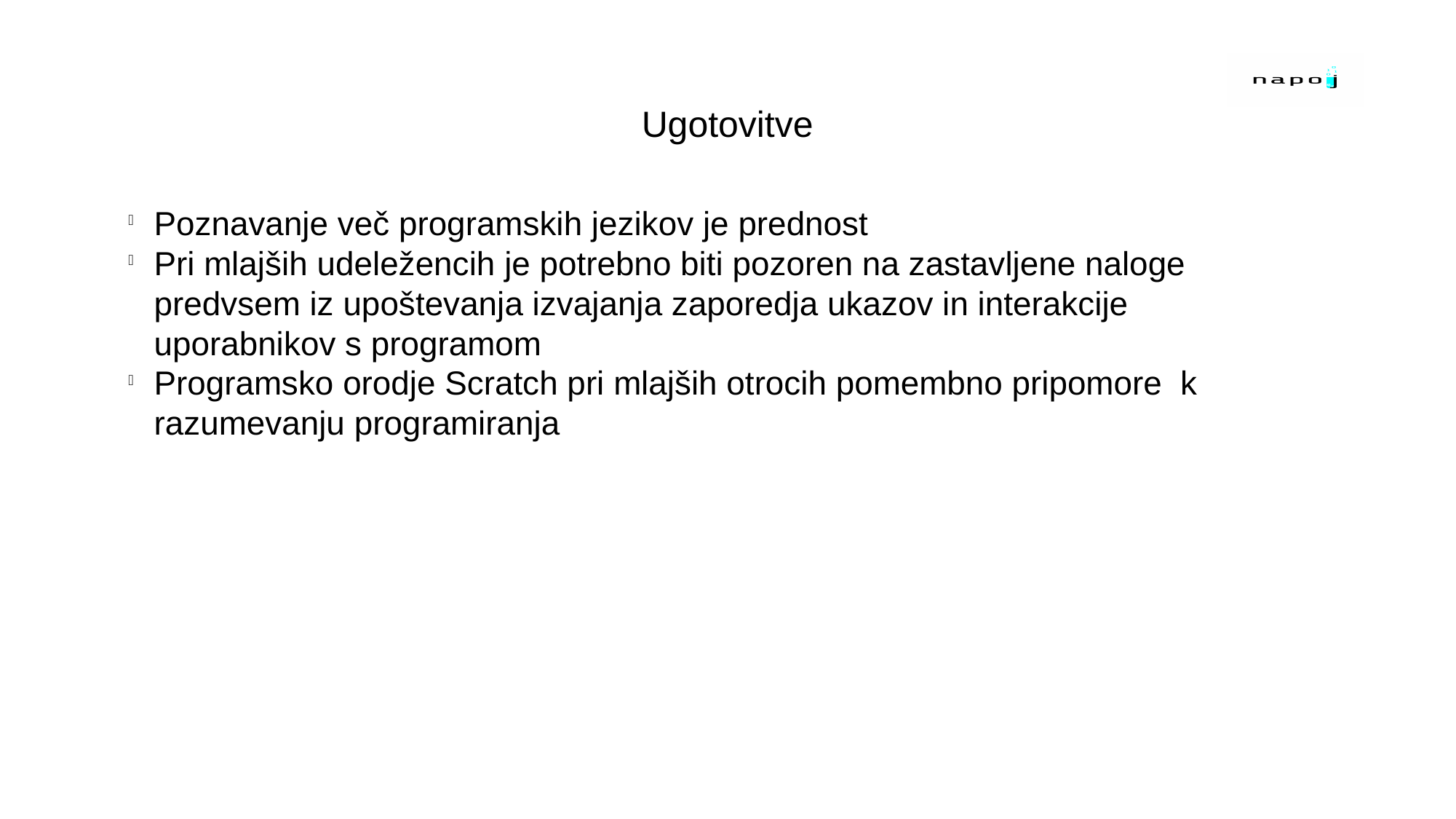

Ugotovitve

Poznavanje več programskih jezikov je prednost
Pri mlajših udeležencih je potrebno biti pozoren na zastavljene naloge predvsem iz upoštevanja izvajanja zaporedja ukazov in interakcije uporabnikov s programom
Programsko orodje Scratch pri mlajših otrocih pomembno pripomore  k razumevanju programiranja